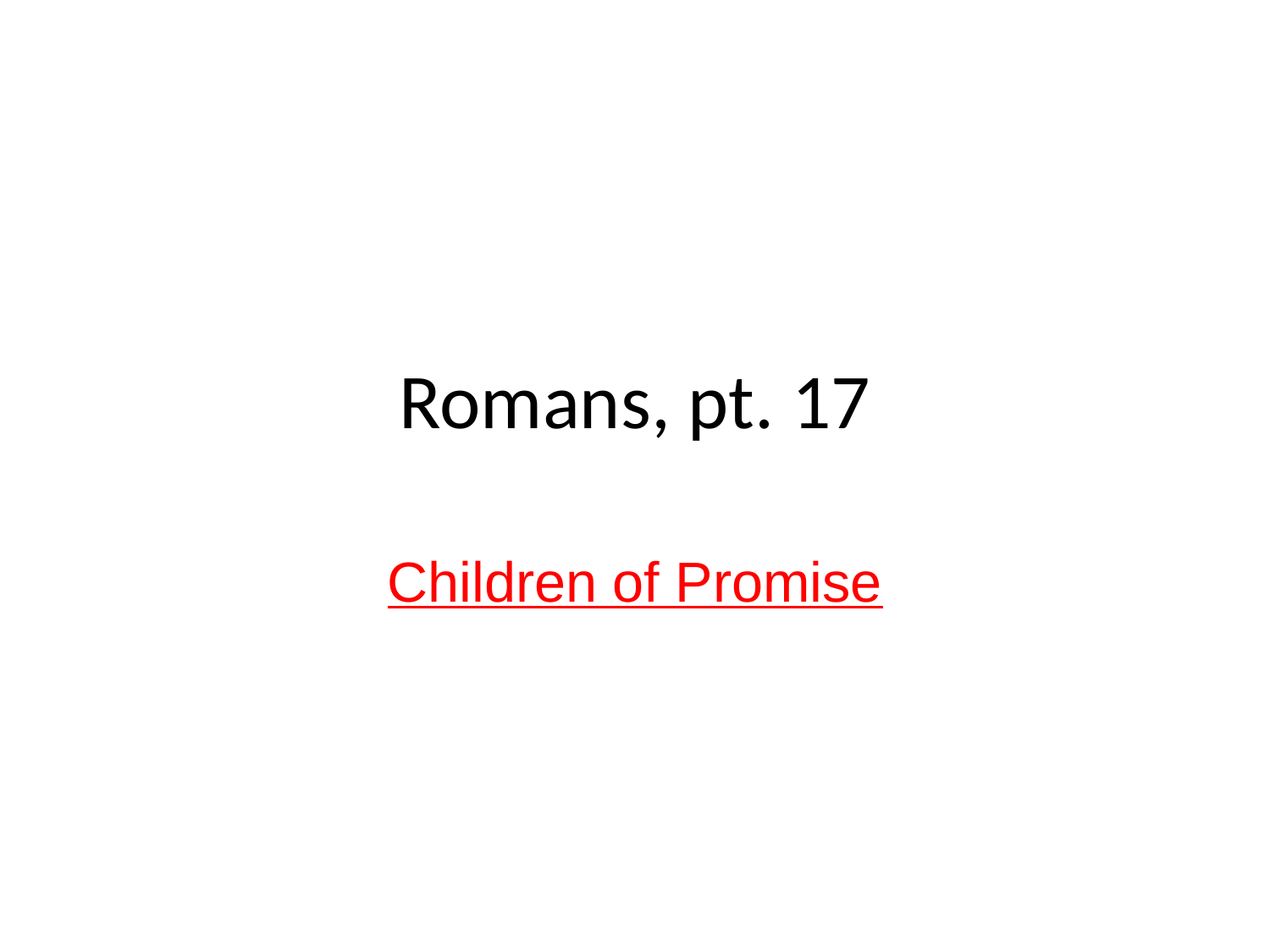

# Romans, pt. 17
Children of Promise